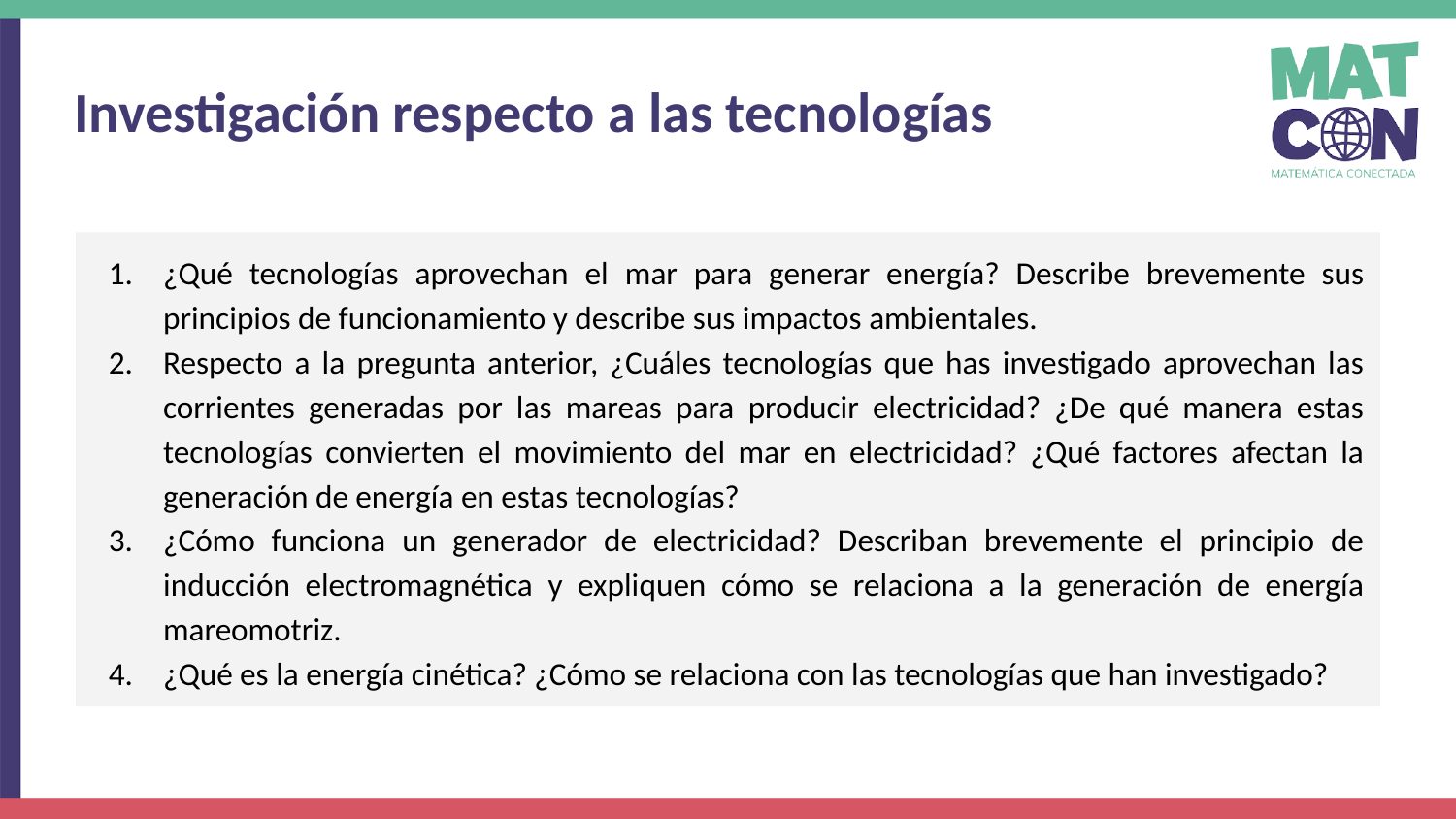

Investigación respecto a las tecnologías
¿Qué tecnologías aprovechan el mar para generar energía? Describe brevemente sus principios de funcionamiento y describe sus impactos ambientales.
Respecto a la pregunta anterior, ¿Cuáles tecnologías que has investigado aprovechan las corrientes generadas por las mareas para producir electricidad? ¿De qué manera estas tecnologías convierten el movimiento del mar en electricidad? ¿Qué factores afectan la generación de energía en estas tecnologías?
¿Cómo funciona un generador de electricidad? Describan brevemente el principio de inducción electromagnética y expliquen cómo se relaciona a la generación de energía mareomotriz.
¿Qué es la energía cinética? ¿Cómo se relaciona con las tecnologías que han investigado?